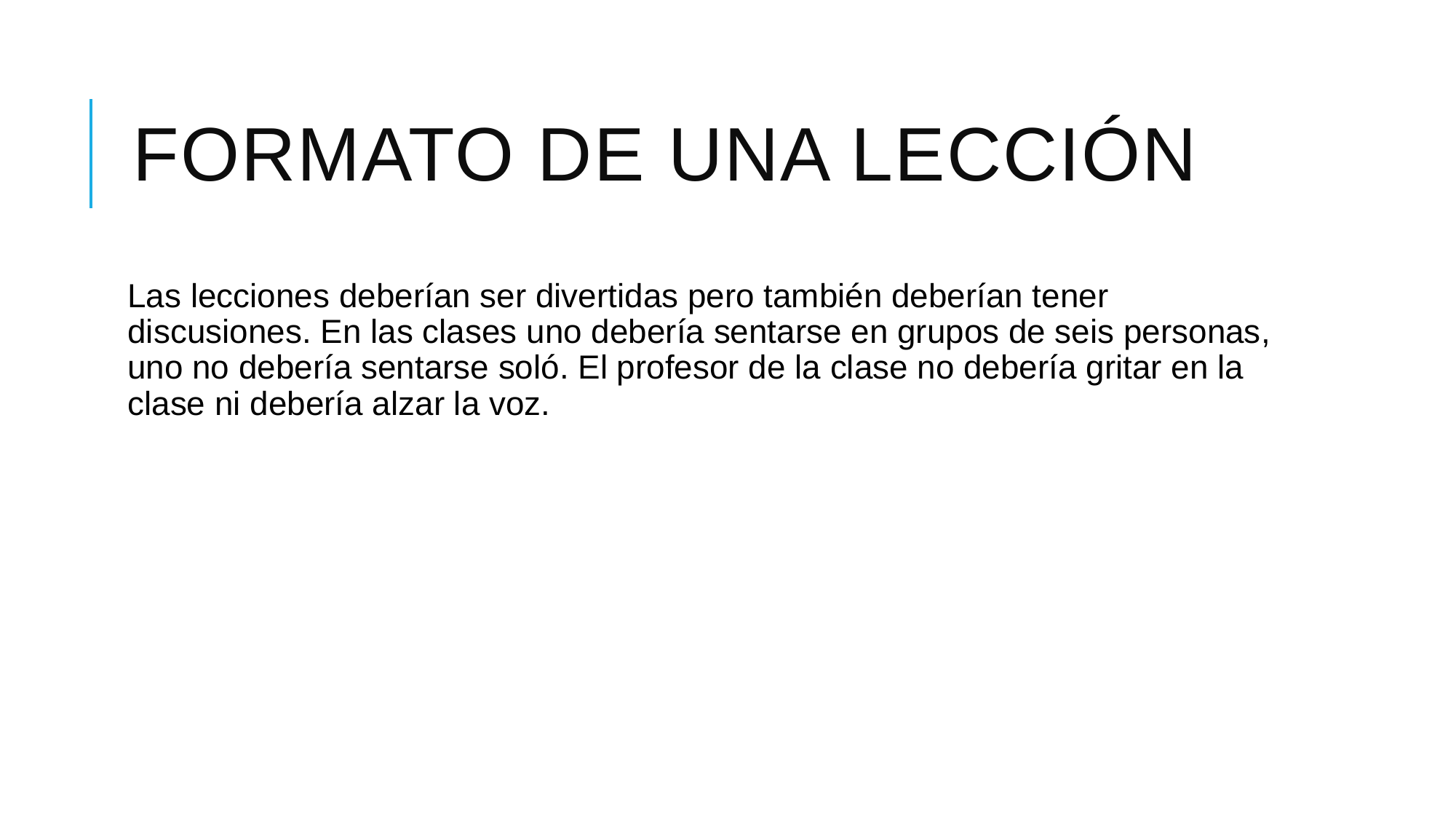

# Formato de una lección
Las lecciones deberían ser divertidas pero también deberían tener discusiones. En las clases uno debería sentarse en grupos de seis personas, uno no debería sentarse soló. El profesor de la clase no debería gritar en la clase ni debería alzar la voz.